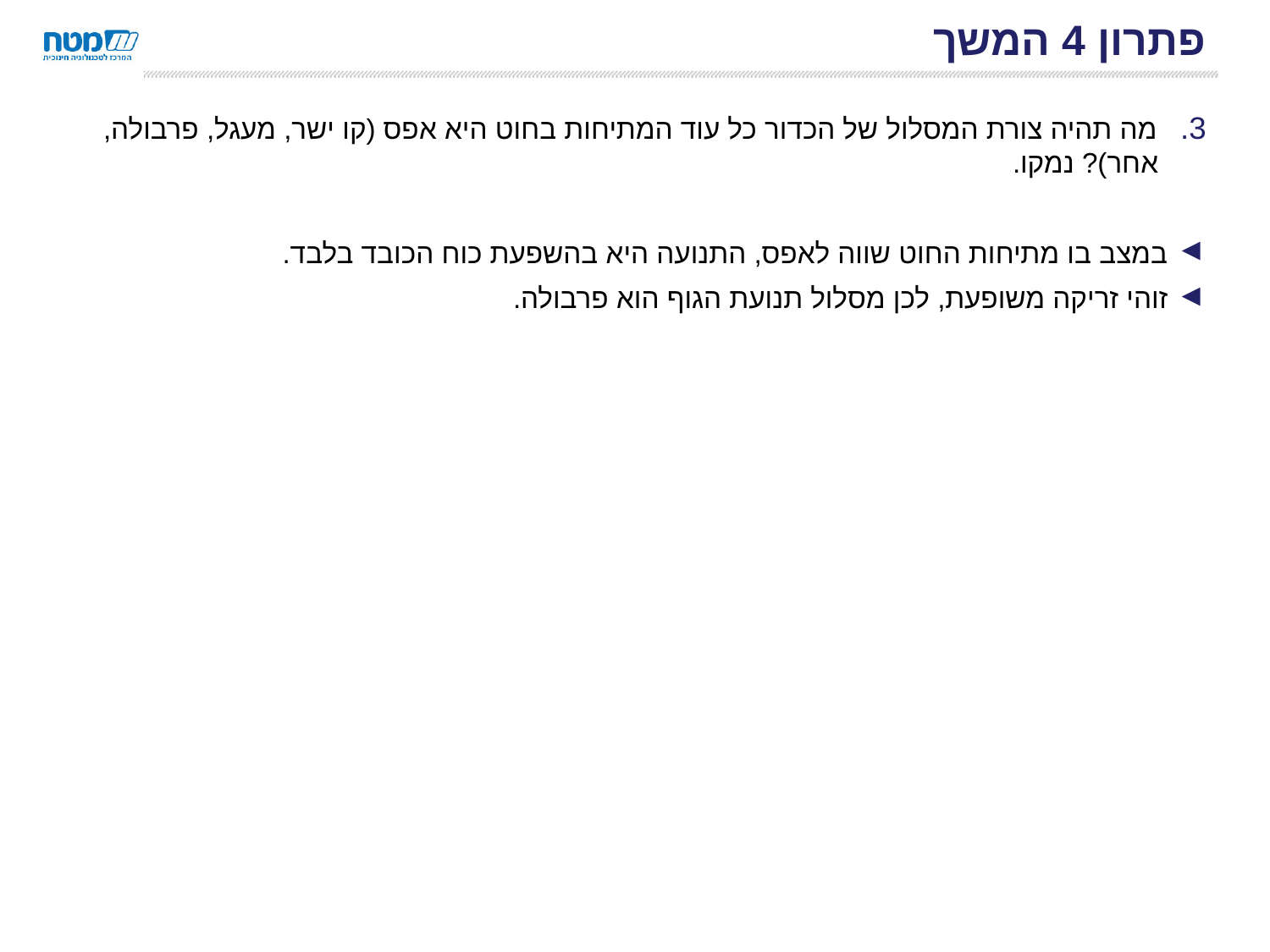

# פתרון 4 המשך
מה תהיה צורת המסלול של הכדור כל עוד המתיחות בחוט היא אפס (קו ישר, מעגל, פרבולה, אחר)? נמקו.

במצב בו מתיחות החוט שווה לאפס, התנועה היא בהשפעת כוח הכובד בלבד.
זוהי זריקה משופעת, לכן מסלול תנועת הגוף הוא פרבולה.